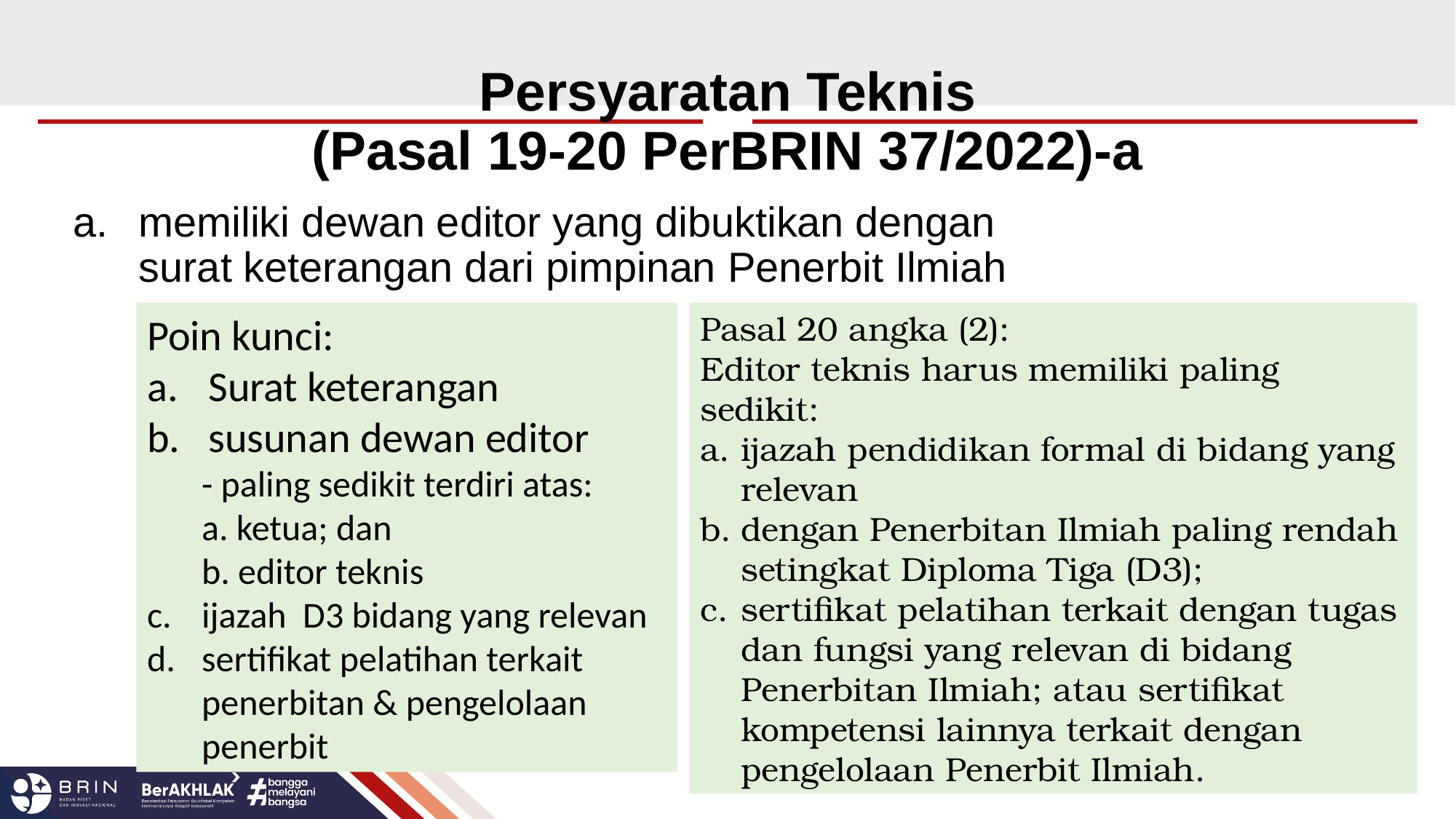

# Persyaratan Teknis (Pasal 19-20 PerBRIN 37/2022)-a
memiliki dewan editor yang dibuktikan dengan surat keterangan dari pimpinan Penerbit Ilmiah

Poin kunci:
Surat keterangan
susunan dewan editor
- paling sedikit terdiri atas:
a. ketua; dan
b. editor teknis
ijazah  D3 bidang yang relevan
sertifikat pelatihan terkait penerbitan & pengelolaan penerbit
Pasal 20 angka (2):
Editor teknis harus memiliki paling sedikit:
ijazah pendidikan formal di bidang yang relevan
dengan Penerbitan Ilmiah paling rendah setingkat Diploma Tiga (D3);
sertifikat pelatihan terkait dengan tugas dan fungsi yang relevan di bidang Penerbitan Ilmiah; atau sertifikat kompetensi lainnya terkait dengan pengelolaan Penerbit Ilmiah.